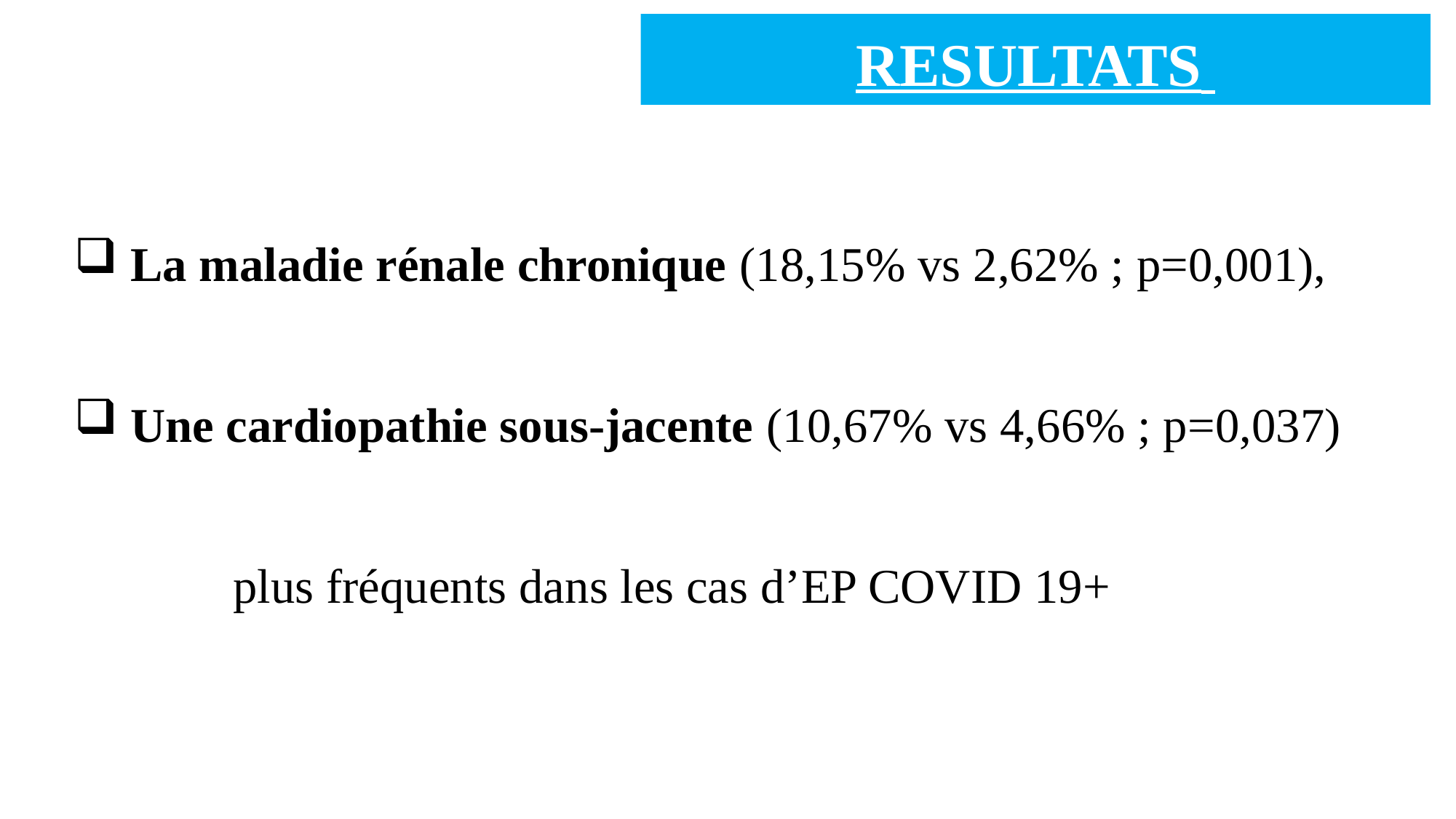

# RESULTATS
 La maladie rénale chronique (18,15% vs 2,62% ; p=0,001),
 Une cardiopathie sous-jacente (10,67% vs 4,66% ; p=0,037)
             plus fréquents dans les cas d’EP COVID 19+